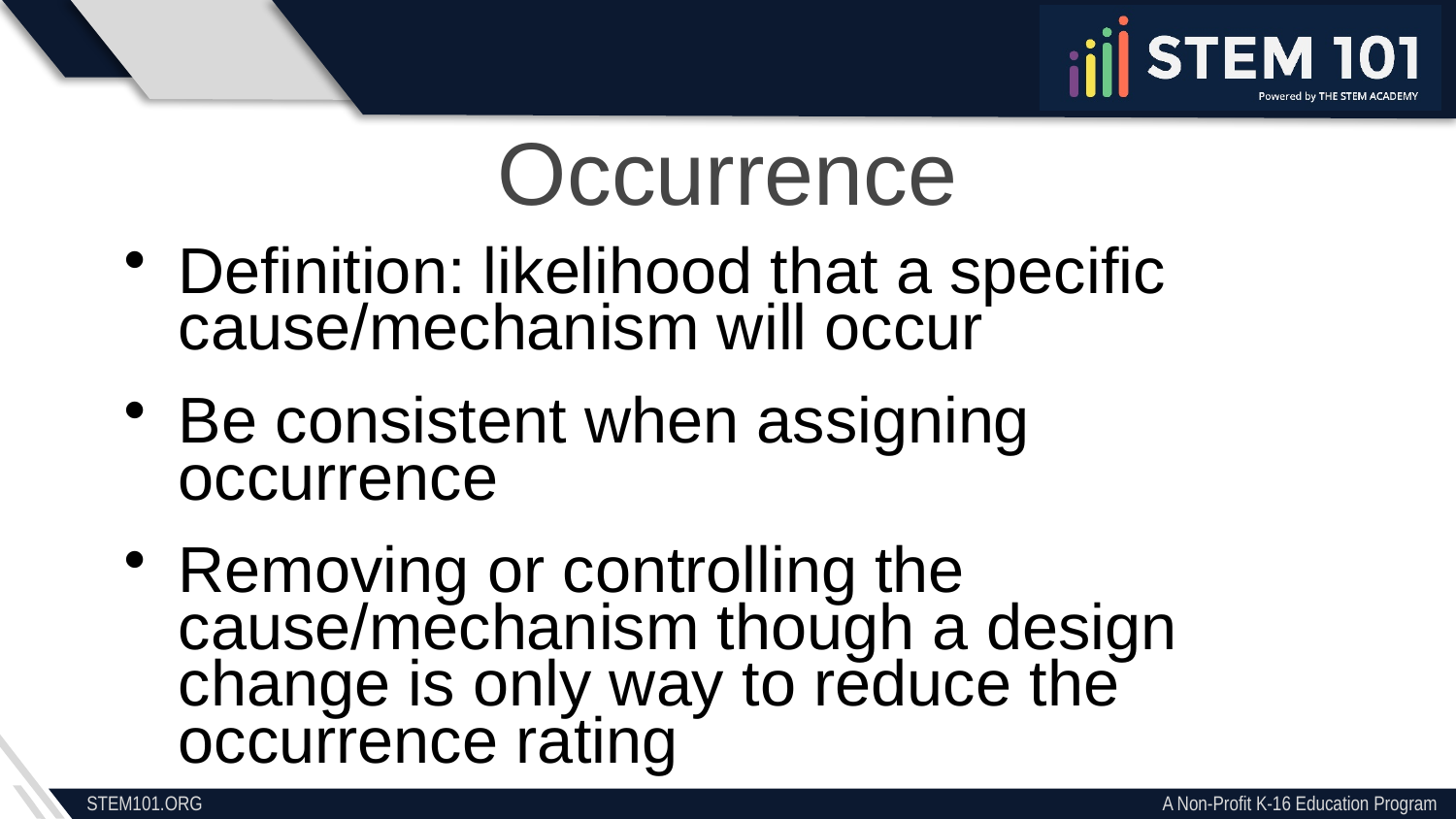

Occurrence
Definition: likelihood that a specific cause/mechanism will occur
Be consistent when assigning occurrence
Removing or controlling the cause/mechanism though a design change is only way to reduce the occurrence rating